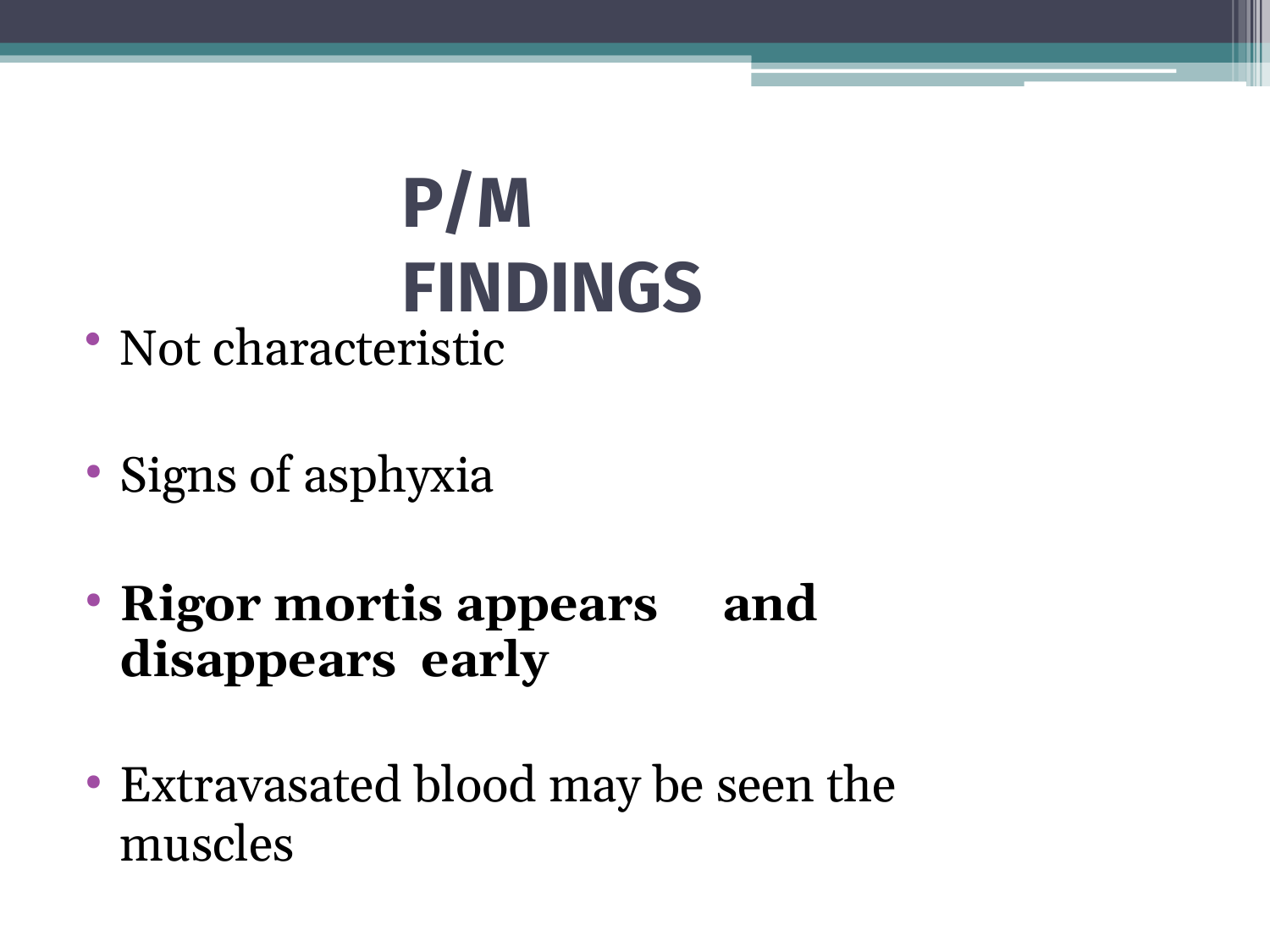

# P/M FINDINGS
Not characteristic

Signs of asphyxia

Rigor mortis appears	and disappears  early

Extravasated blood may be seen the muscles